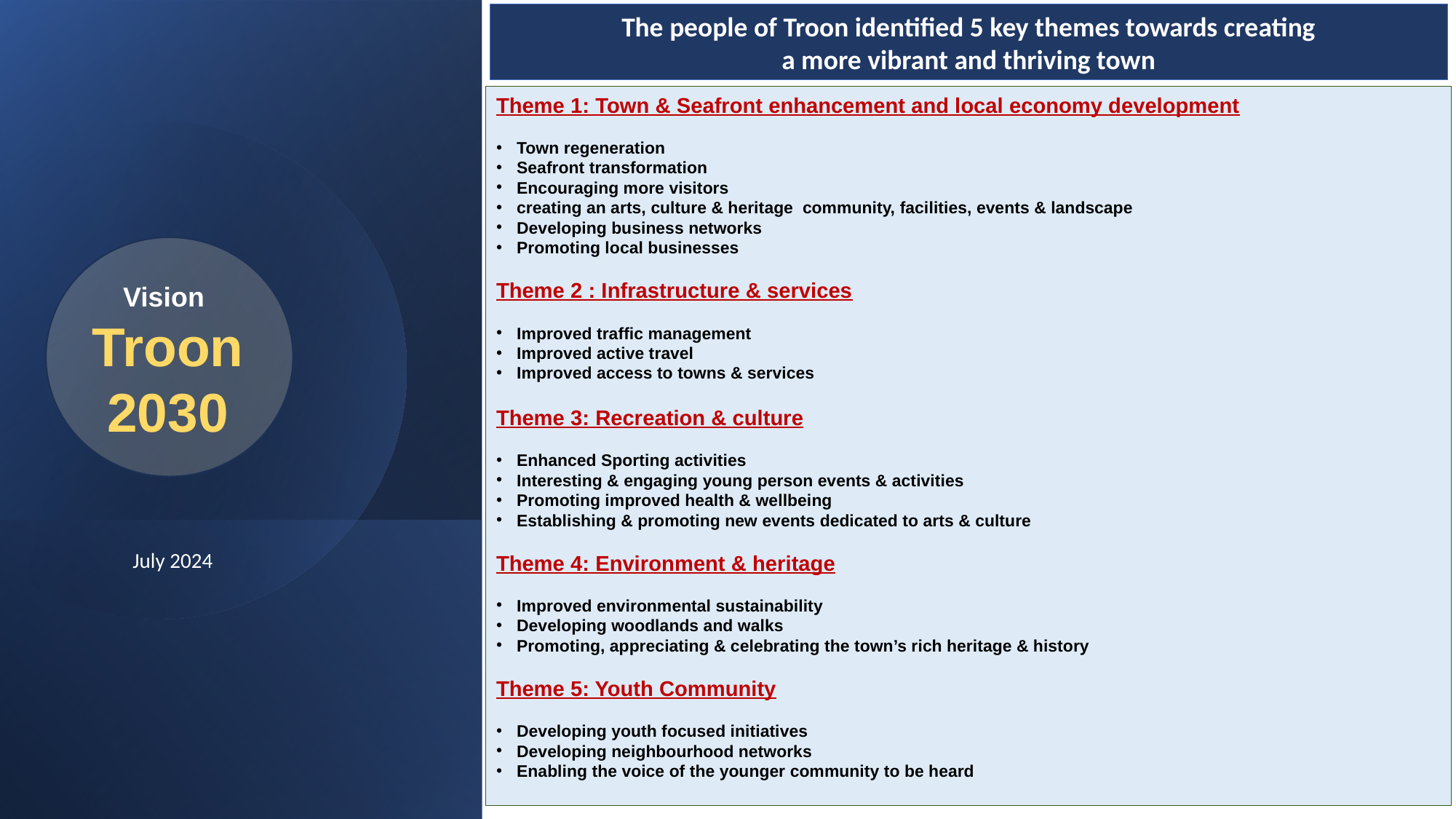

The people of Troon identified 5 key themes towards creating
a more vibrant and thriving town
Theme 1: Town & Seafront enhancement and local economy development

Town regeneration
Seafront transformation
Encouraging more visitors
creating an arts, culture & heritage  community, facilities, events & landscape
Developing business networks
Promoting local businesses

Theme 2 : Infrastructure & services

Improved traffic management
Improved active travel
Improved access to towns & services

Theme 3: Recreation & culture

Enhanced Sporting activities
Interesting & engaging young person events & activities
Promoting improved health & wellbeing
Establishing & promoting new events dedicated to arts & culture

Theme 4: Environment & heritage

Improved environmental sustainability
Developing woodlands and walks
Promoting, appreciating & celebrating the town’s rich heritage & history

Theme 5: Youth Community

Developing youth focused initiatives
Developing neighbourhood networks
Enabling the voice of the younger community to be heard

Vision
Troon
2030

July 2024
6